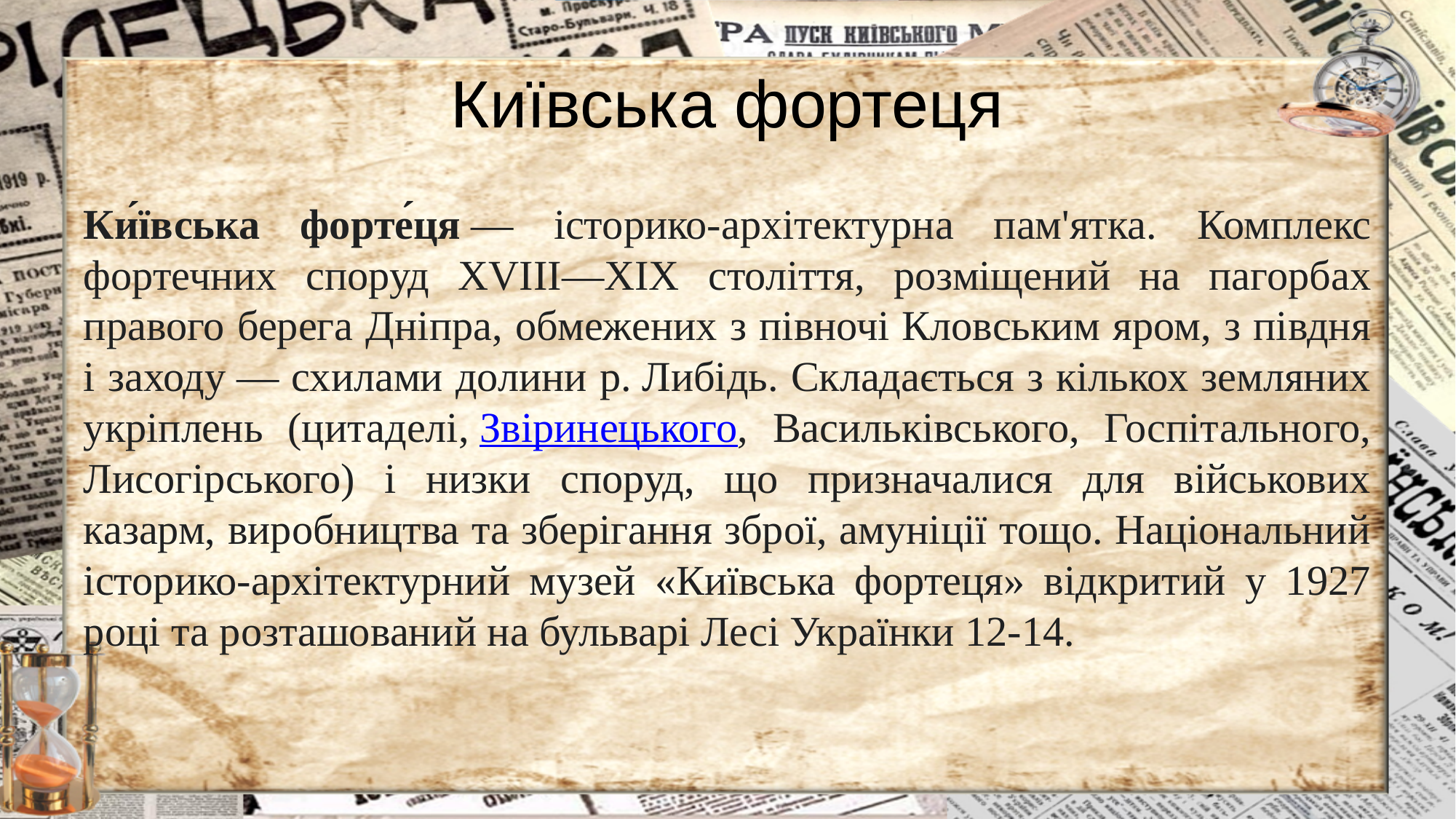

# Київська фортеця
Ки́ївська форте́ця — історико-архітектурна пам'ятка. Комплекс фортечних споруд XVIII—XIX століття, розміщений на пагорбах правого берега Дніпра, обмежених з півночі Кловським яром, з півдня і заходу — схилами долини р. Либідь. Складається з кількох земляних укріплень (цитаделі, Звіринецького, Васильківського, Госпітального, Лисогірського) і низки споруд, що призначалися для військових казарм, виробництва та зберігання зброї, амуніції тощо. Національний історико-архітектурний музей «Київська фортеця» відкритий у 1927 році та розташований на бульварі Лесі Українки 12-14.